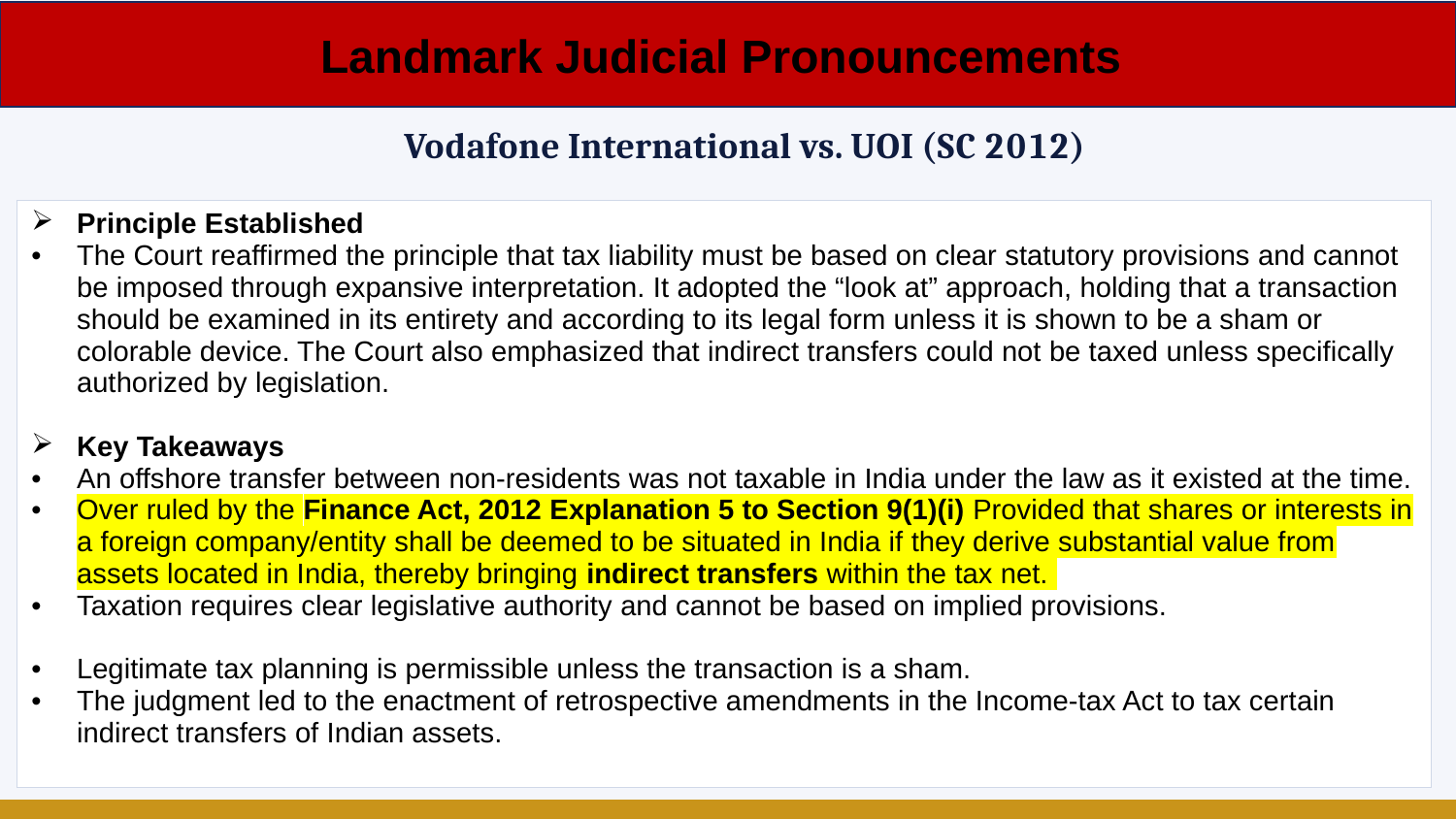

Landmark Judicial Pronouncements

Vodafone International vs. UOI (SC 2012)
| Principle Established The Court reaffirmed the principle that tax liability must be based on clear statutory provisions and cannot be imposed through expansive interpretation. It adopted the “look at” approach, holding that a transaction should be examined in its entirety and according to its legal form unless it is shown to be a sham or colorable device. The Court also emphasized that indirect transfers could not be taxed unless specifically authorized by legislation. Key Takeaways An offshore transfer between non-residents was not taxable in India under the law as it existed at the time. Over ruled by the Finance Act, 2012 Explanation 5 to Section 9(1)(i) Provided that shares or interests in a foreign company/entity shall be deemed to be situated in India if they derive substantial value from assets located in India, thereby bringing indirect transfers within the tax net. Taxation requires clear legislative authority and cannot be based on implied provisions. Legitimate tax planning is permissible unless the transaction is a sham. The judgment led to the enactment of retrospective amendments in the Income-tax Act to tax certain indirect transfers of Indian assets. |
| --- |